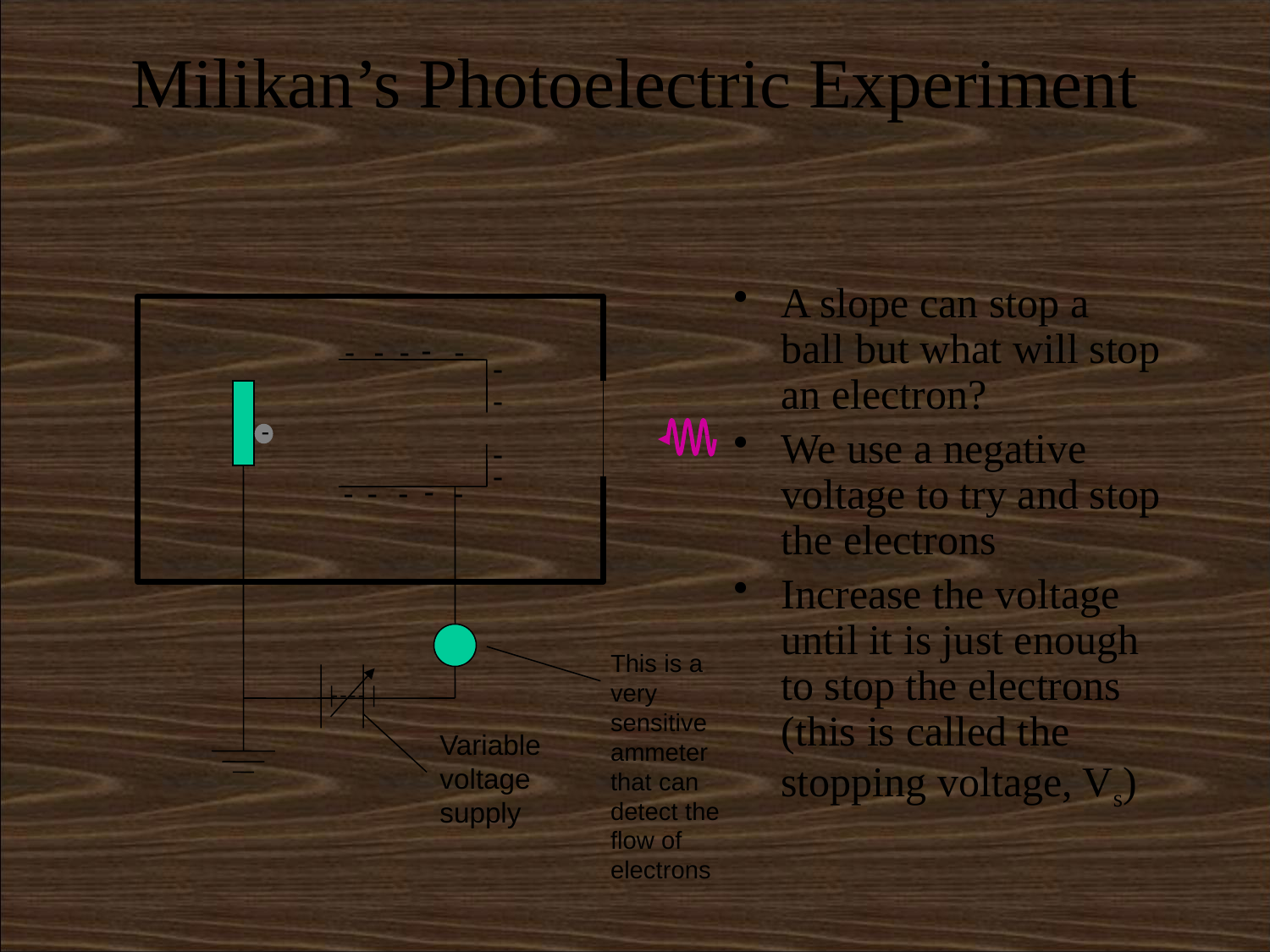

# Milikan’s Photoelectric Experiment
A slope can stop a ball but what will stop an electron?
We use a negative voltage to try and stop the electrons
Increase the voltage until it is just enough to stop the electrons (this is called the stopping voltage, Vs)

-
-
-
-
-
-
-     -     -
-
-
-     -     -

-

This is a very sensitive ammeter that can detect the flow of electrons

Variable voltage supply